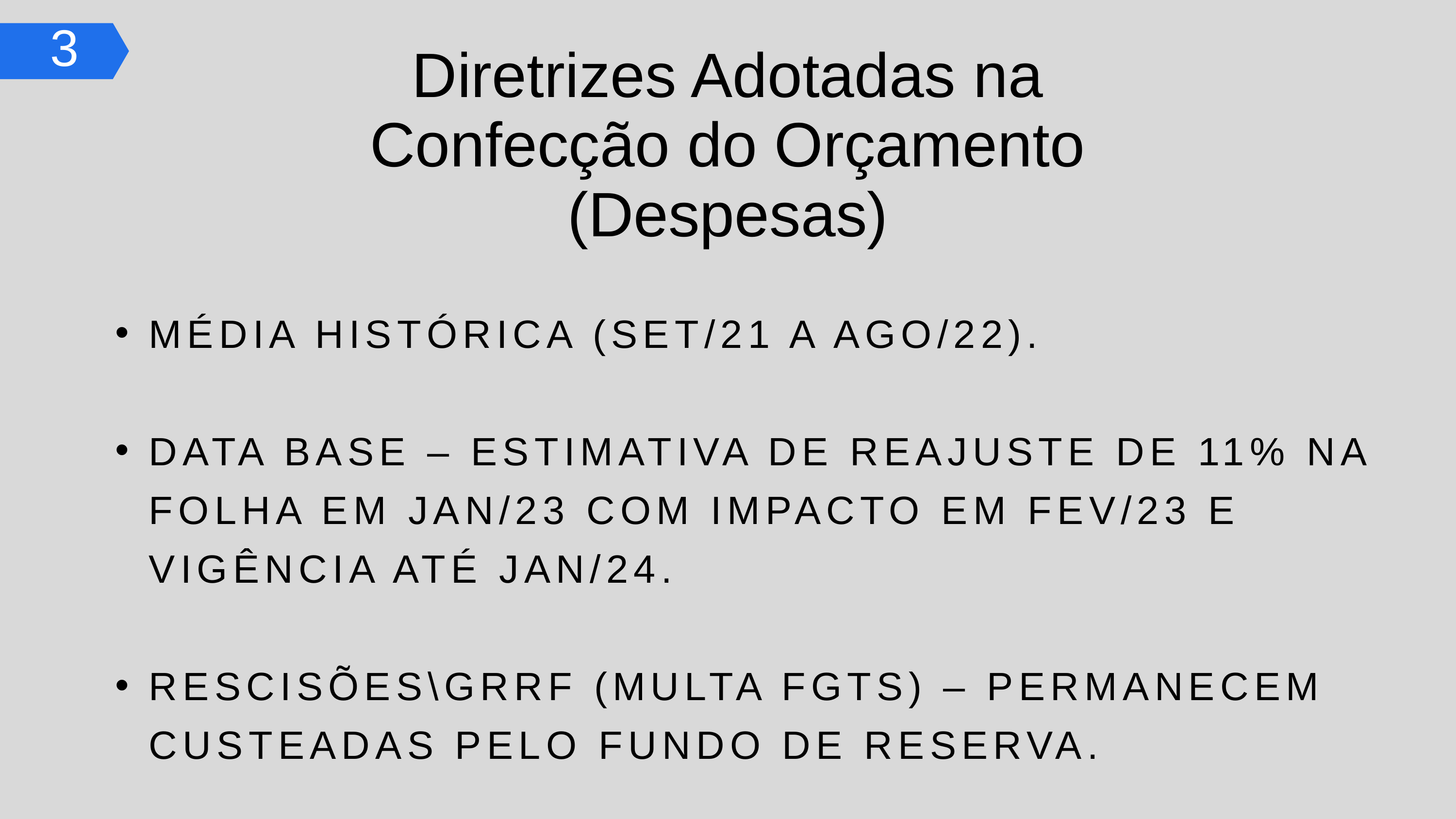

3
Diretrizes Adotadas na Confecção do Orçamento (Despesas)
MÉDIA HISTÓRICA (SET/21 A AGO/22).

DATA BASE – ESTIMATIVA DE REAJUSTE DE 11% NA FOLHA EM JAN/23 COM IMPACTO EM FEV/23 E VIGÊNCIA ATÉ JAN/24.

RESCISÕES\GRRF (MULTA FGTS) – PERMANECEM CUSTEADAS PELO FUNDO DE RESERVA.